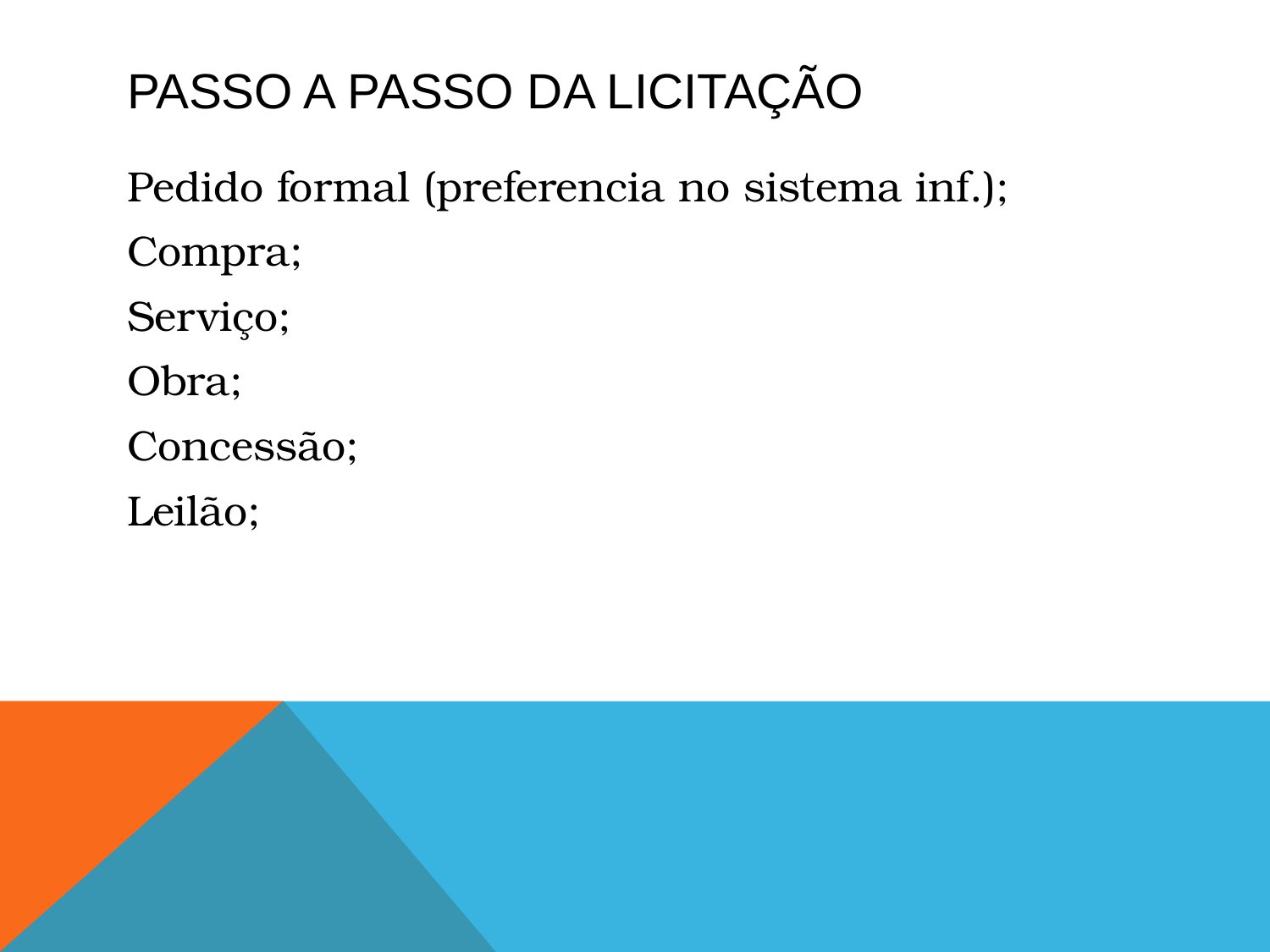

# Passo a passo da licitação
Pedido formal (preferencia no sistema inf.);
Compra;
Serviço;
Obra;
Concessão;
Leilão;